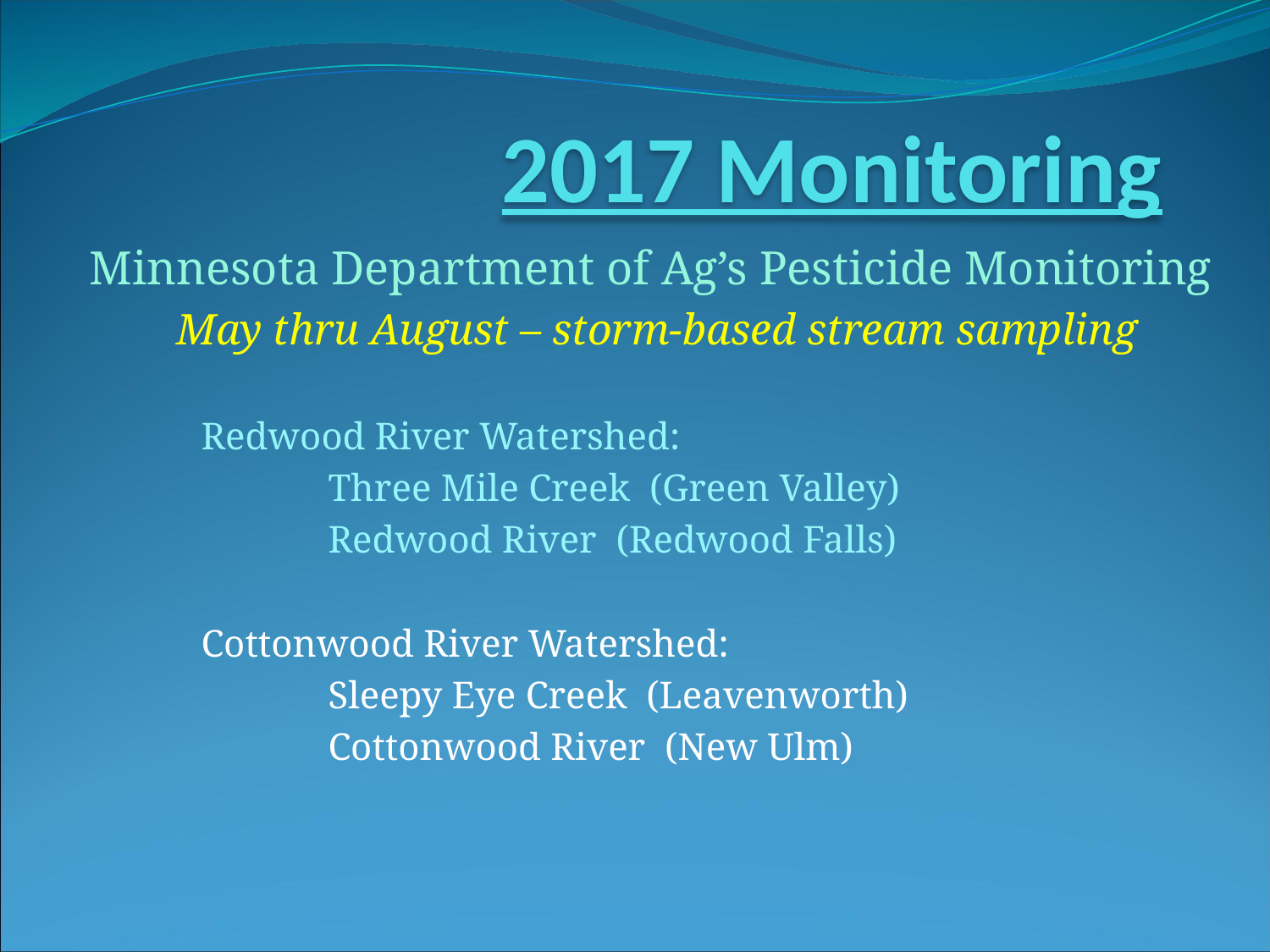

# 2017 Monitoring
Minnesota Department of Ag’s Pesticide Monitoring
May thru August – storm-based stream sampling

Redwood River Watershed:
	Three Mile Creek  (Green Valley)
	Redwood River  (Redwood Falls)

Cottonwood River Watershed:
	Sleepy Eye Creek  (Leavenworth)
	Cottonwood River  (New Ulm)